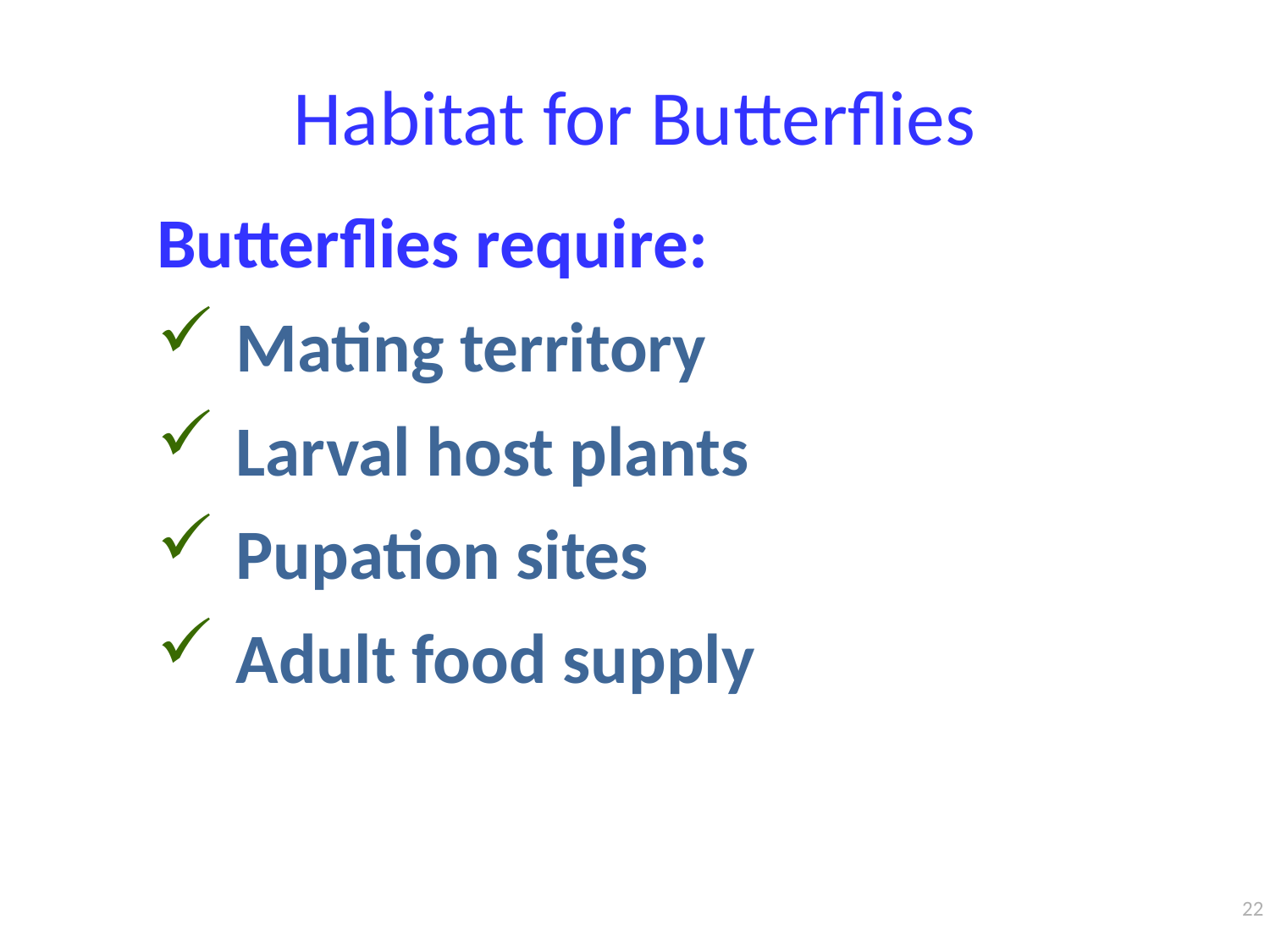

# Habitat for Butterflies
Butterflies require:
Mating territory
Larval host plants
Pupation sites
Adult food supply

22